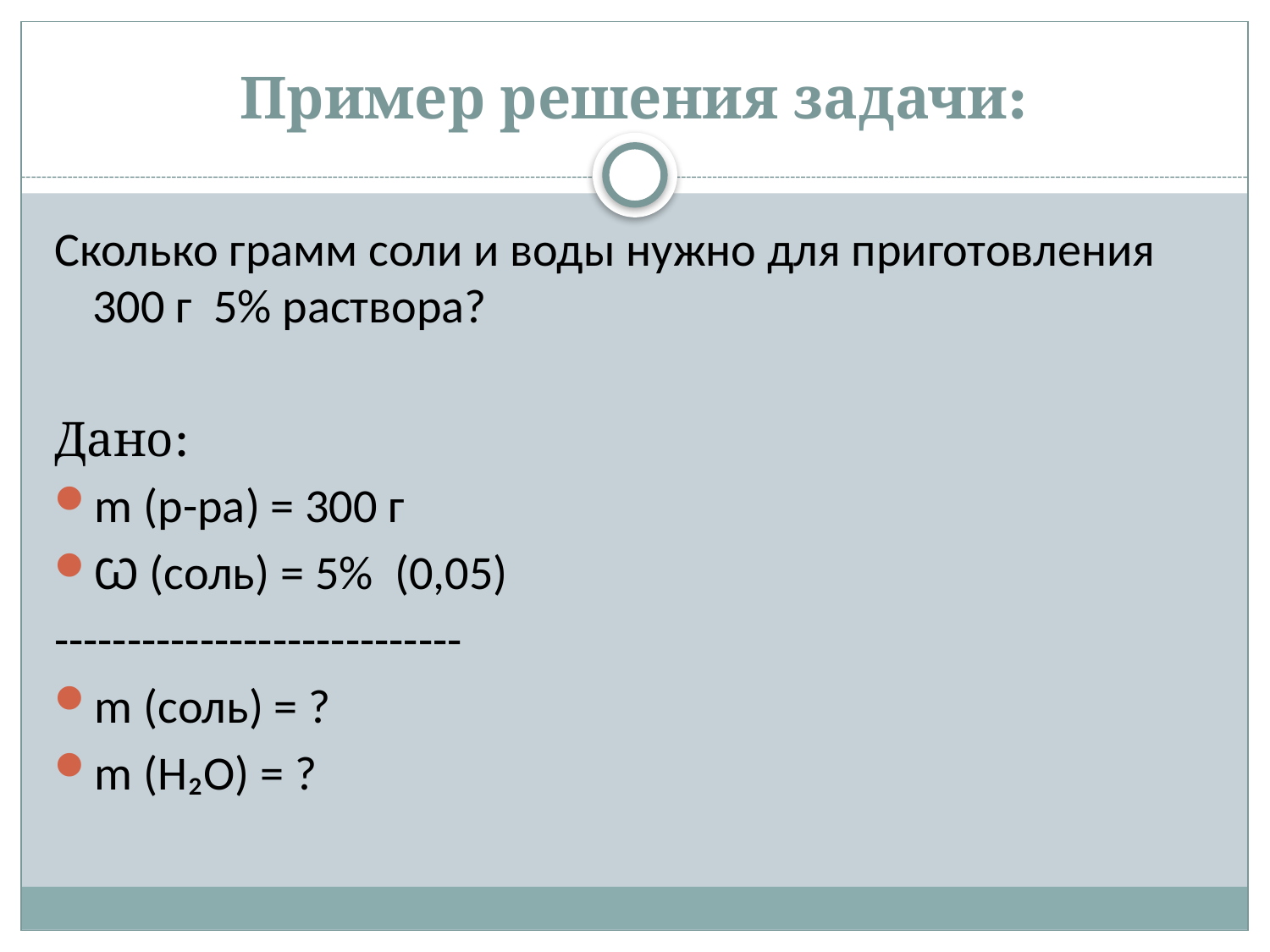

# Пример решения задачи:
Сколько грамм соли и воды нужно для приготовления 300 г  5% раствора?

Дано:
m (р-ра) = 300 г
Ѡ (соль) = 5%  (0,05)
----------------------------
m (соль) = ?
m (H₂O) = ?